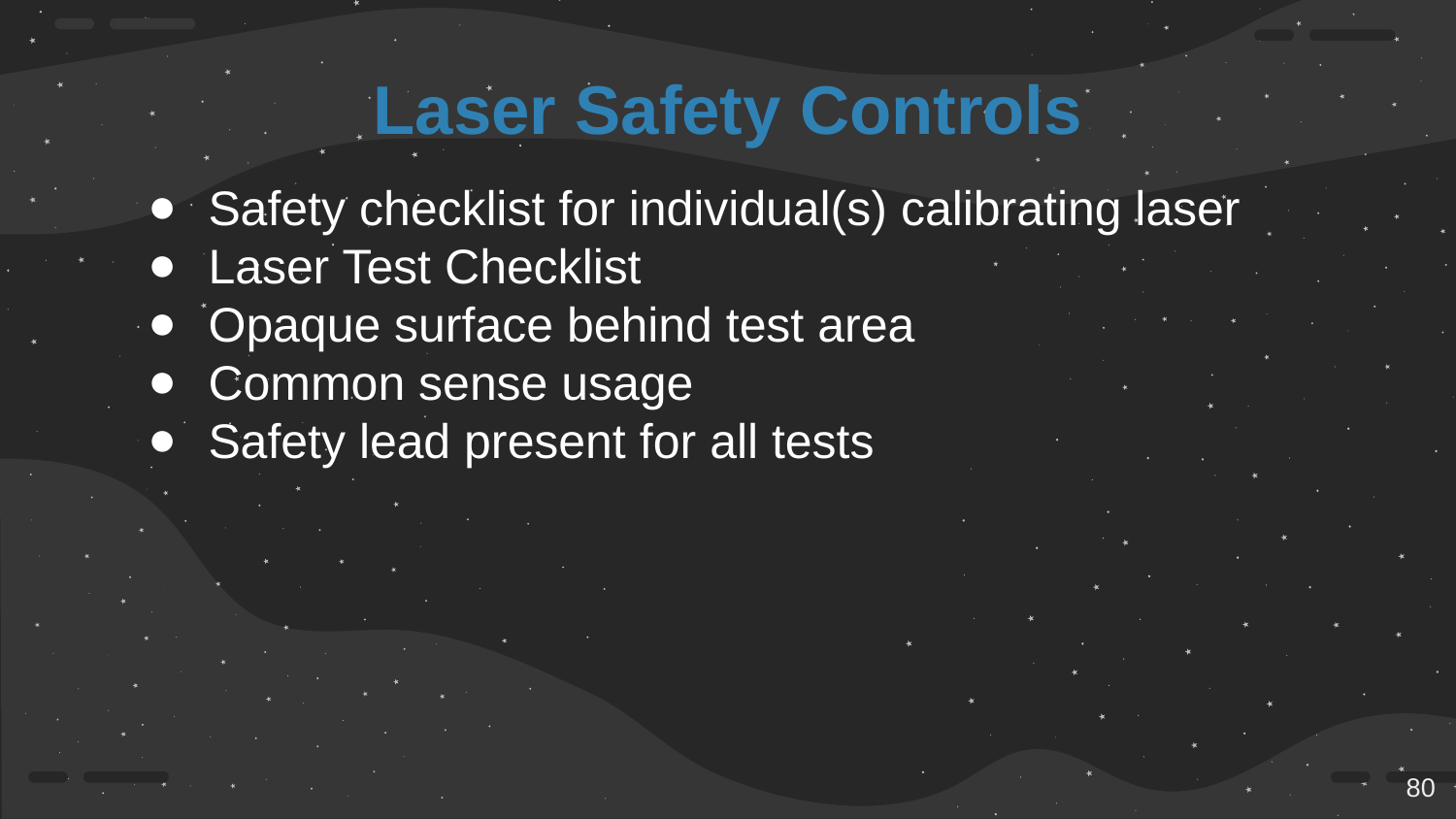

# Laser Safety Controls
Safety checklist for individual(s) calibrating laser
Laser Test Checklist
Opaque surface behind test area
Common sense usage
Safety lead present for all tests
80